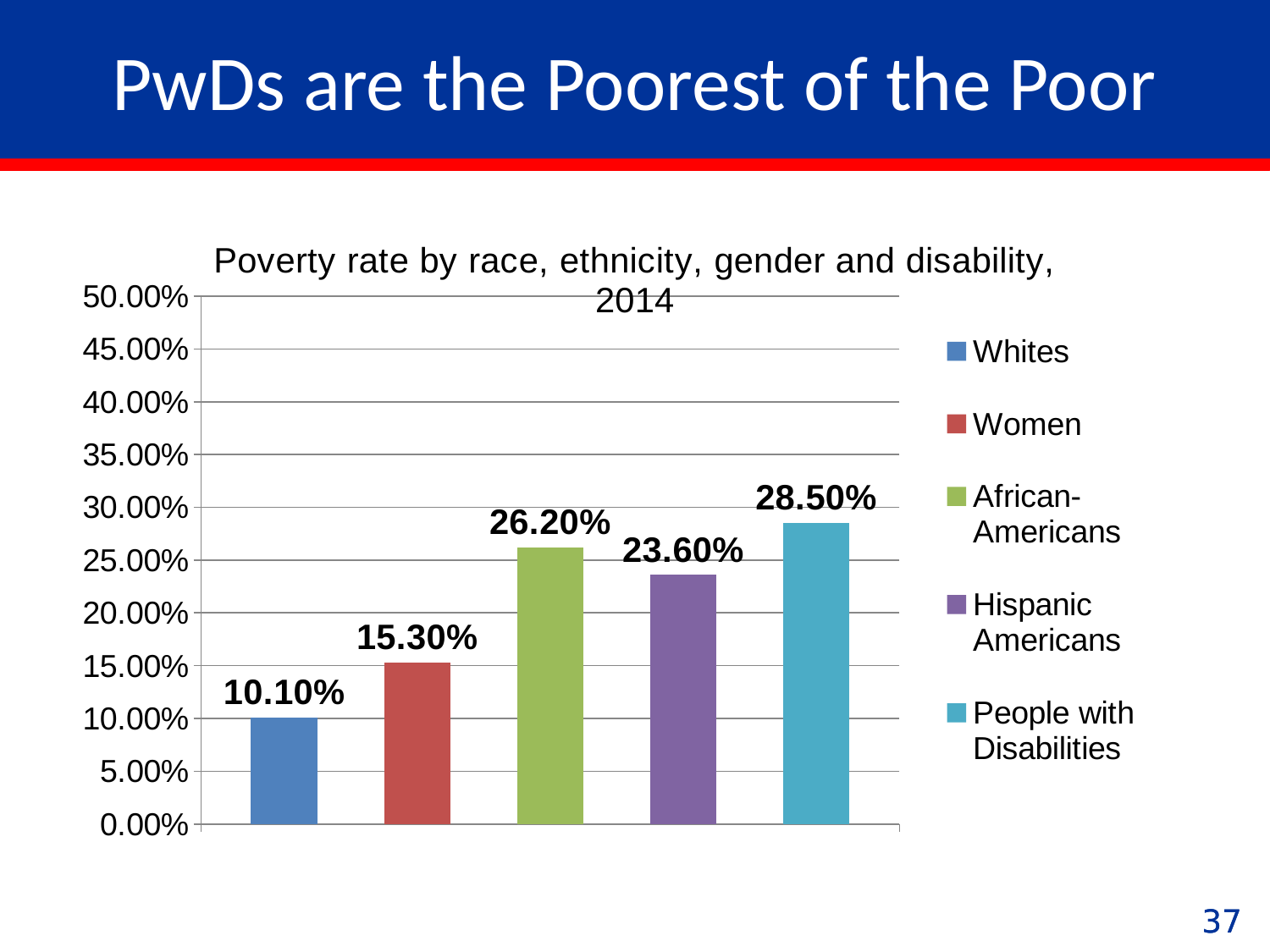

# PwDs are the Poorest of the Poor

### Chart: Poverty rate by race, ethnicity, gender and disability, 2014

| Category | Whites | Women | African-Americans | Hispanic Americans | People with Disabilities |
|---|---|---|---|---|---|
| Category 1 | 0.101 | 0.153 | 0.262 | 0.236 | 0.285 |